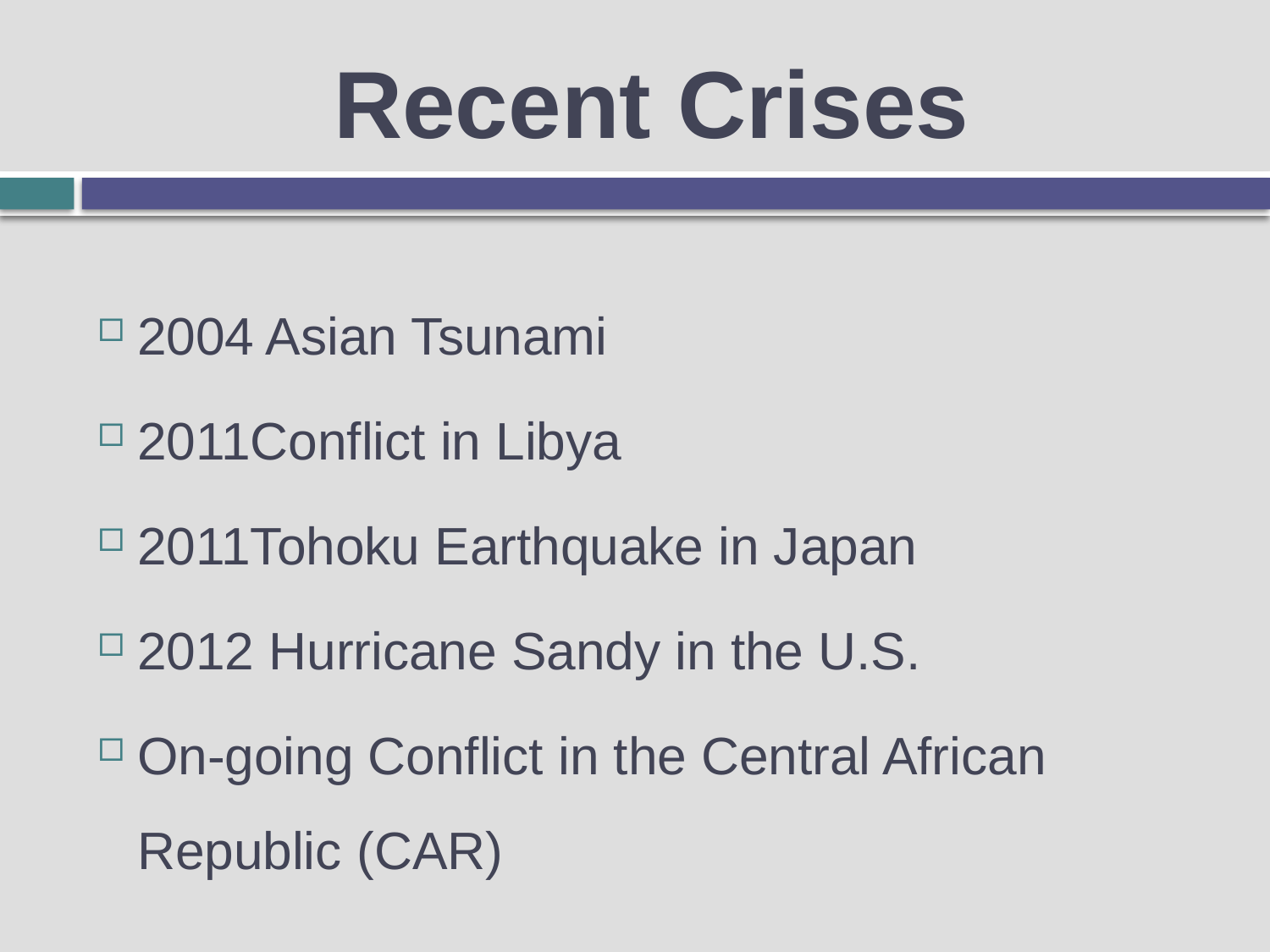

# Recent Crises
2004 Asian Tsunami
2011Conflict in Libya
2011Tohoku Earthquake in Japan
2012 Hurricane Sandy in the U.S.
On-going Conflict in the Central African Republic (CAR)